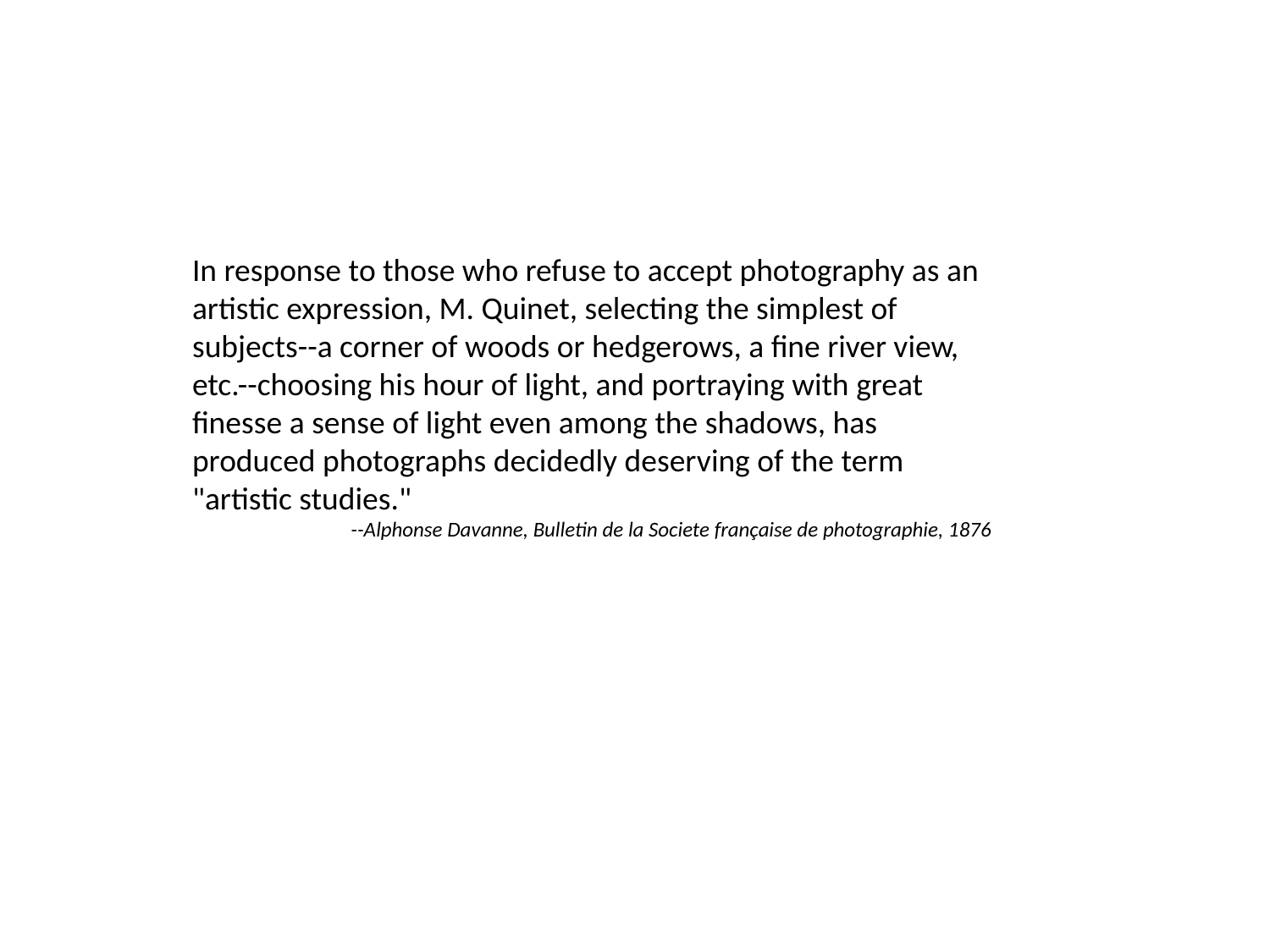

In response to those who refuse to accept photography as an artistic expression, M. Quinet, selecting the simplest of subjects--a corner of woods or hedgerows, a fine river view, etc.--choosing his hour of light, and portraying with great finesse a sense of light even among the shadows, has produced photographs decidedly deserving of the term "artistic studies."
--Alphonse Davanne, Bulletin de la Societe française de photographie, 1876